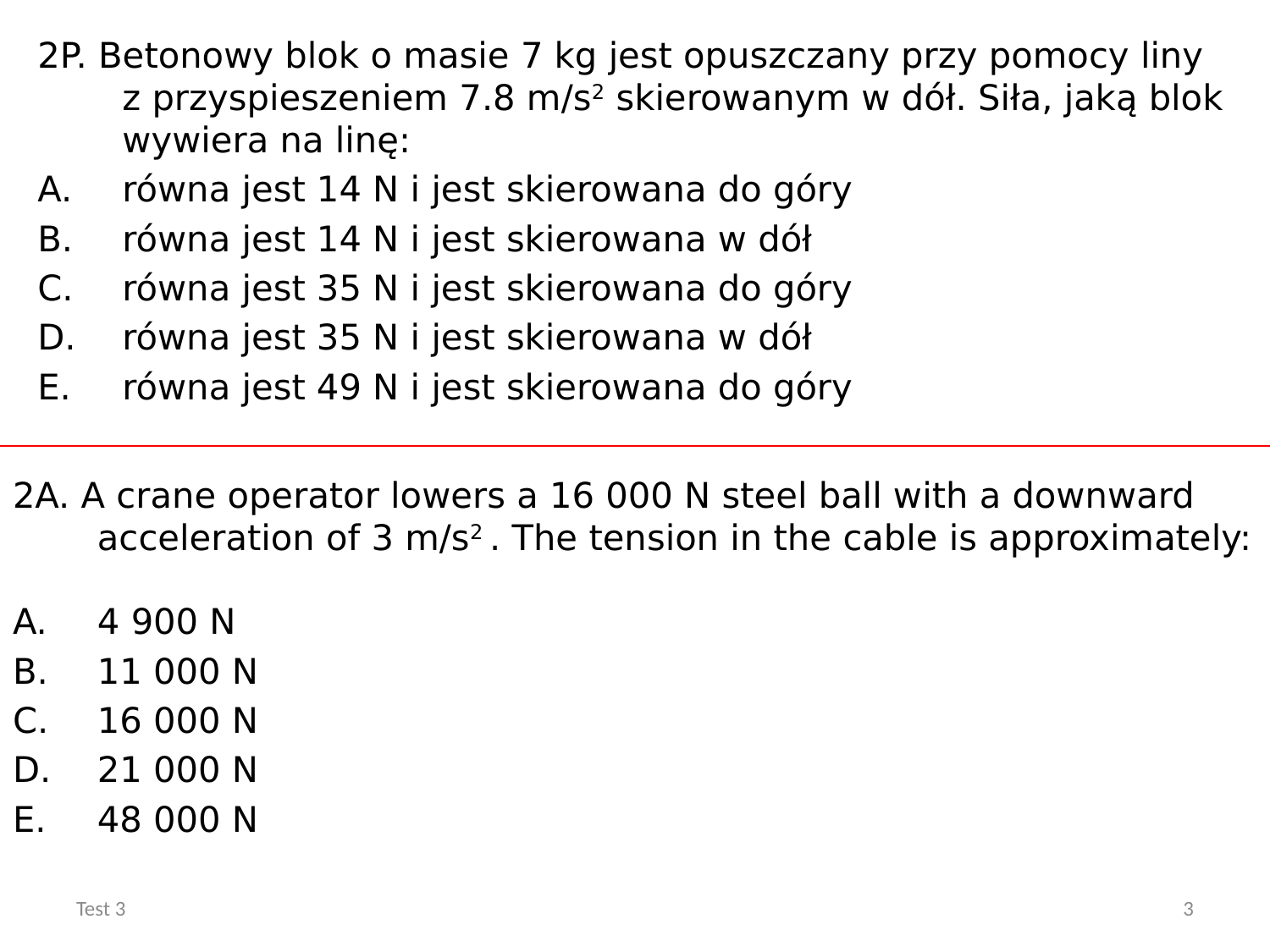

2P. Betonowy blok o masie 7 kg jest opuszczany przy pomocy liny z przyspieszeniem 7.8 m/s2 skierowanym w dół. Siła, jaką blok wywiera na linę:
równa jest 14 N i jest skierowana do góry
równa jest 14 N i jest skierowana w dół
równa jest 35 N i jest skierowana do góry
równa jest 35 N i jest skierowana w dół
równa jest 49 N i jest skierowana do góry
2A. A crane operator lowers a 16 000 N steel ball with a downward acceleration of 3 m/s2 . The tension in the cable is approximately:
4 900 N
11 000 N
16 000 N
21 000 N
48 000 N
Test 3

3